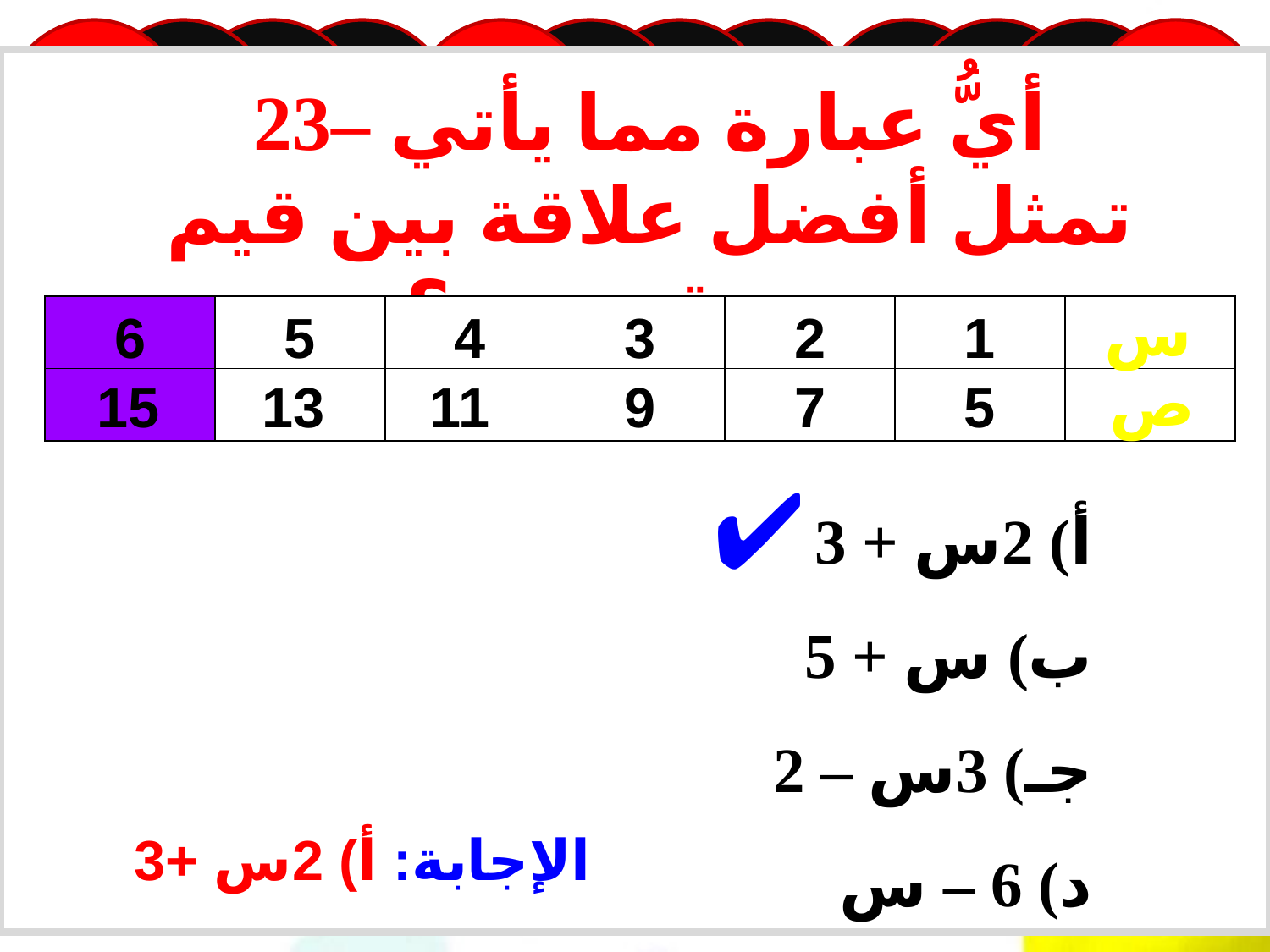

23– أيُّ عبارة مما يأتي تمثل أفضل علاقة بين قيم ص وقيم س؟
س
|  |  |  |  |  |  |  |
| --- | --- | --- | --- | --- | --- | --- |
|  |  |  |  |  |  |  |
6
5
4
3
2
1
ص
15
13
11
9
7
5
أ) 2س + 3
ب) س + 5
جـ) 3س – 2
د) 6 – س
✔
الإجابة: أ) 2س +3